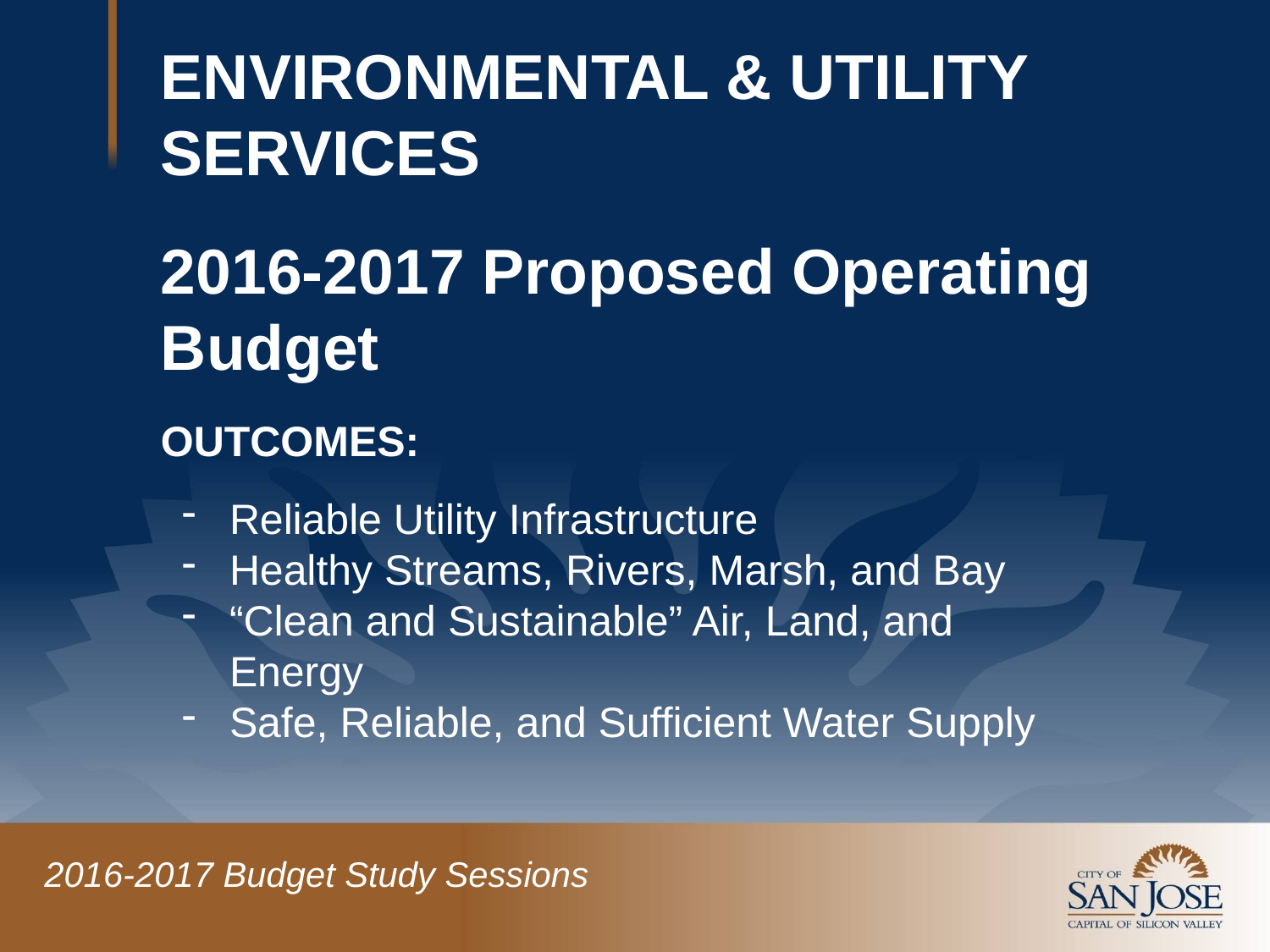

ENVIRONMENTAL & UTILITY SERVICES
2016-2017 Proposed Operating Budget
OUTCOMES:
Reliable Utility Infrastructure
Healthy Streams, Rivers, Marsh, and Bay
“Clean and Sustainable” Air, Land, and Energy
Safe, Reliable, and Sufficient Water Supply

2016-2017 Budget Study Sessions